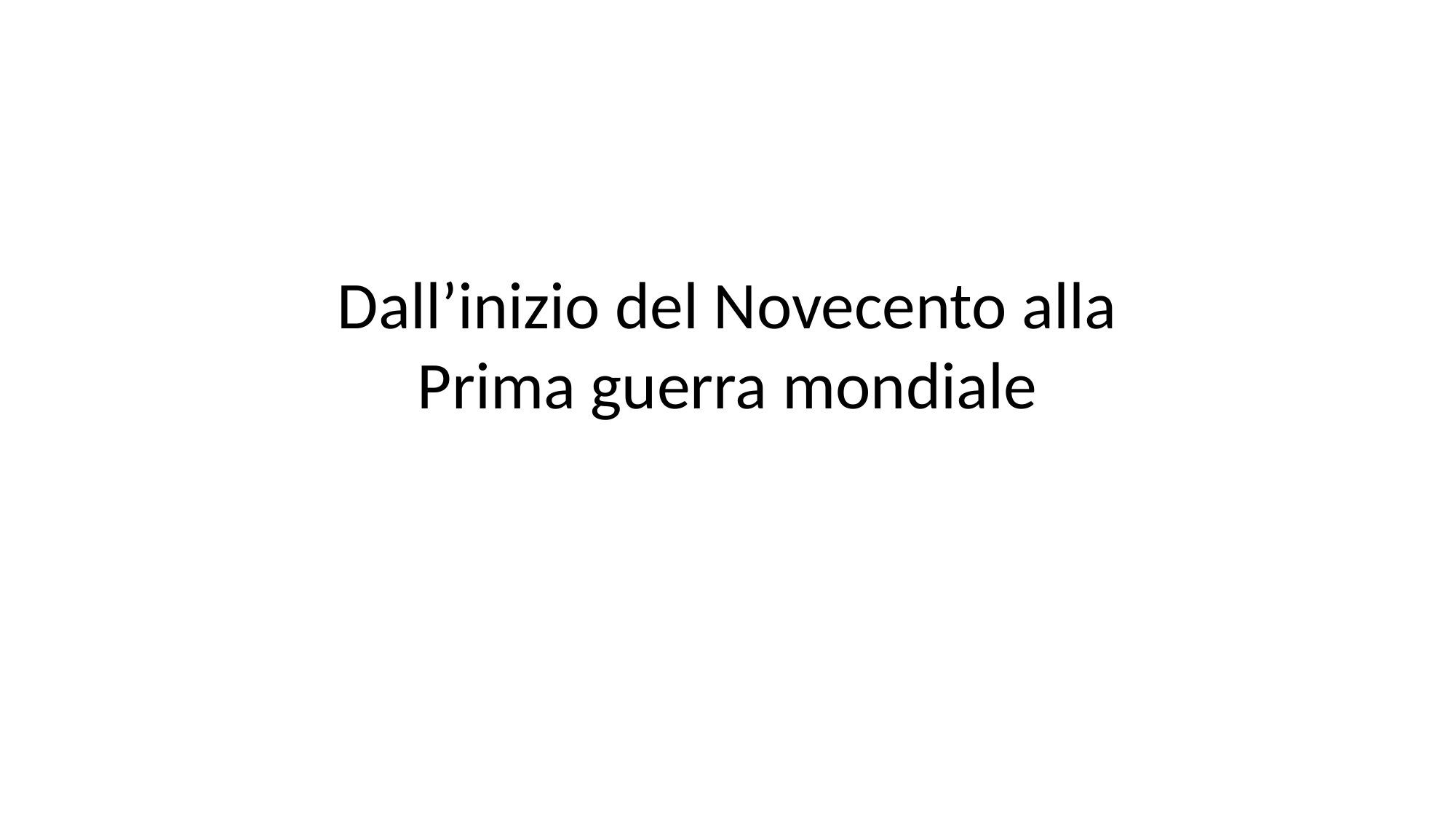

# Dall’inizio del Novecento alla Prima guerra mondiale